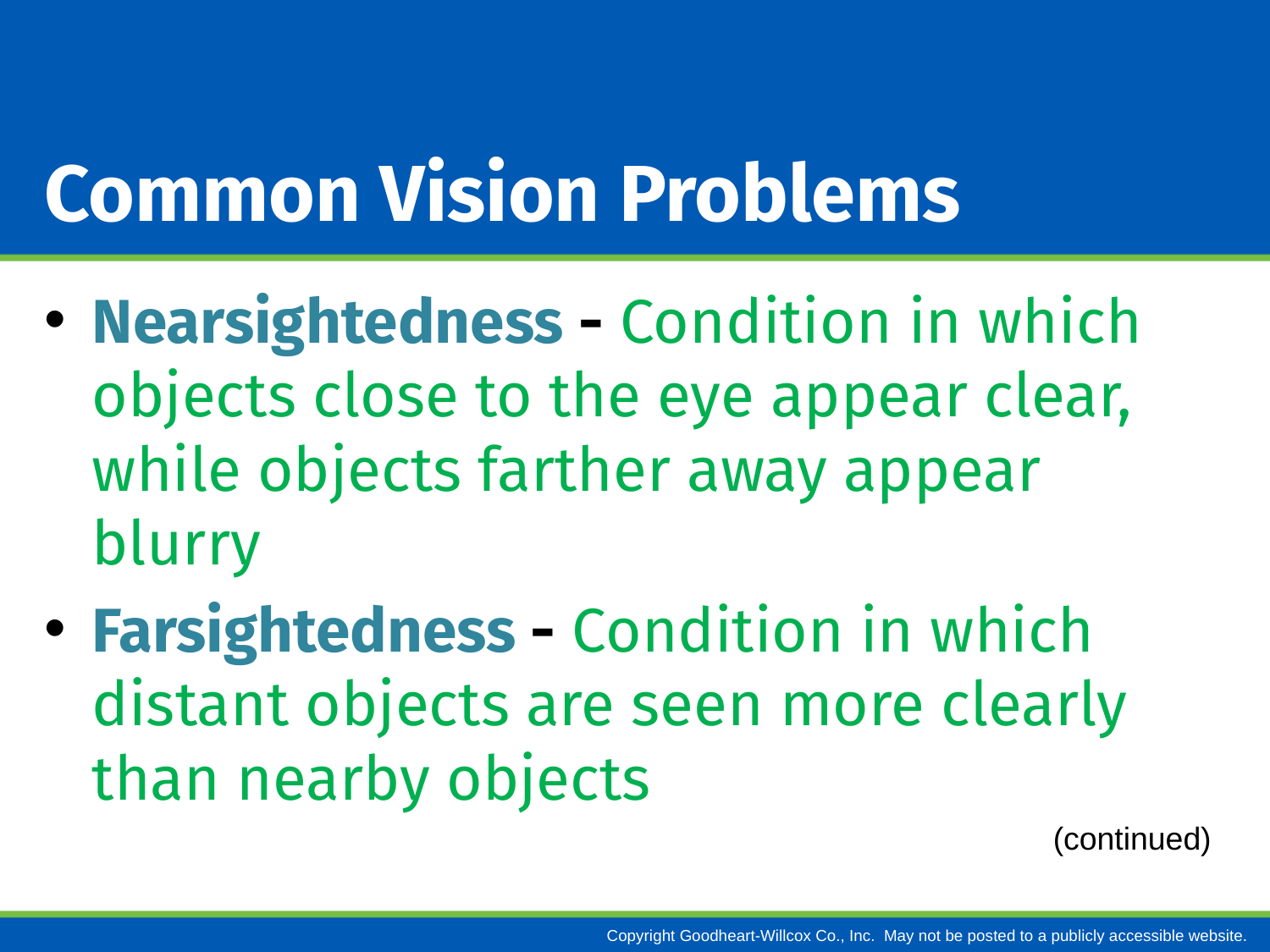

# Common Vision Problems
Nearsightedness - Condition in which objects close to the eye appear clear, while objects farther away appear blurry
Farsightedness - Condition in which distant objects are seen more clearly than nearby objects

(continued)